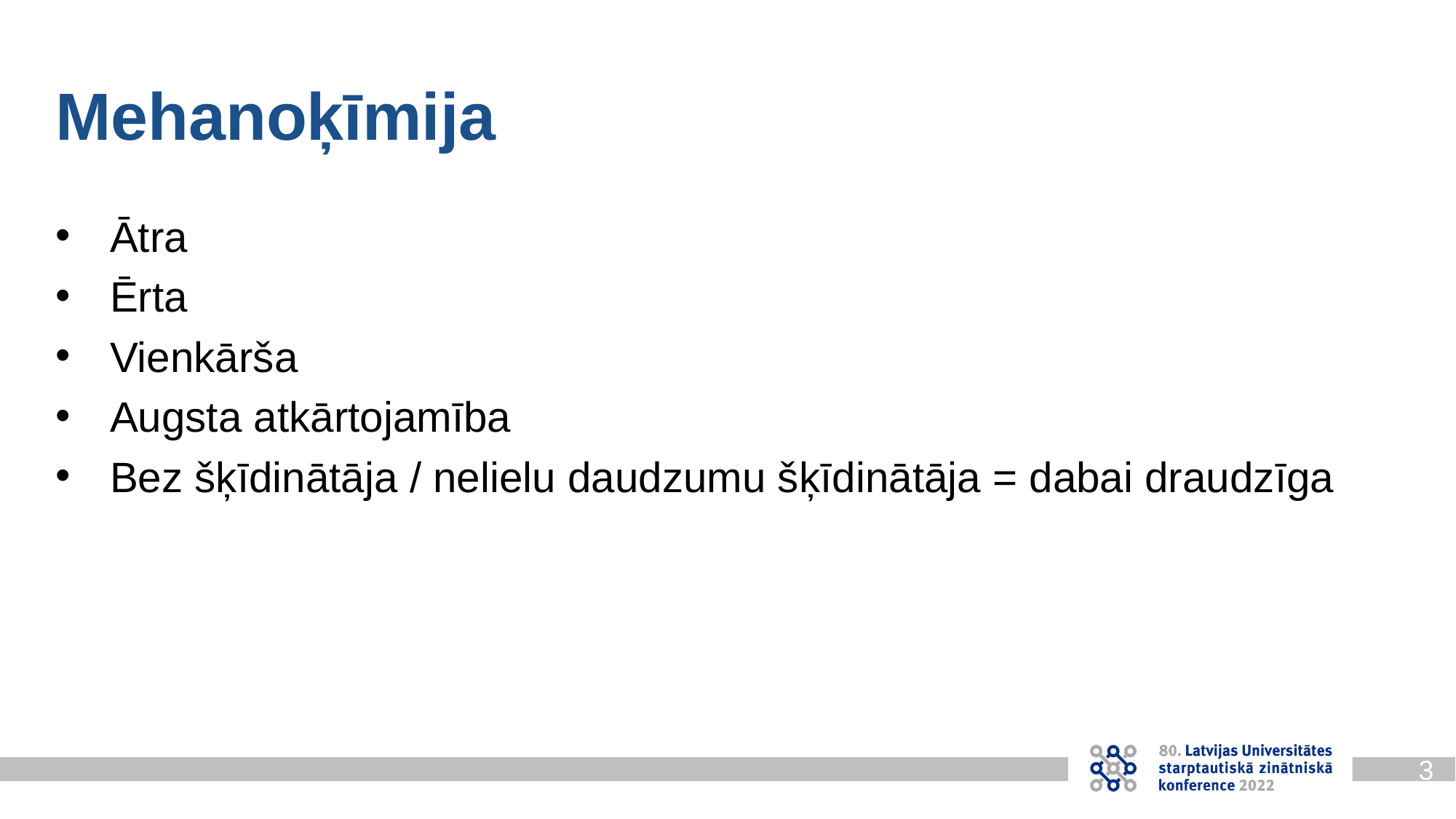

Mehanoķīmija
Ātra
Ērta
Vienkārša
Augsta atkārtojamība
Bez šķīdinātāja / nelielu daudzumu šķīdinātāja = dabai draudzīga

3